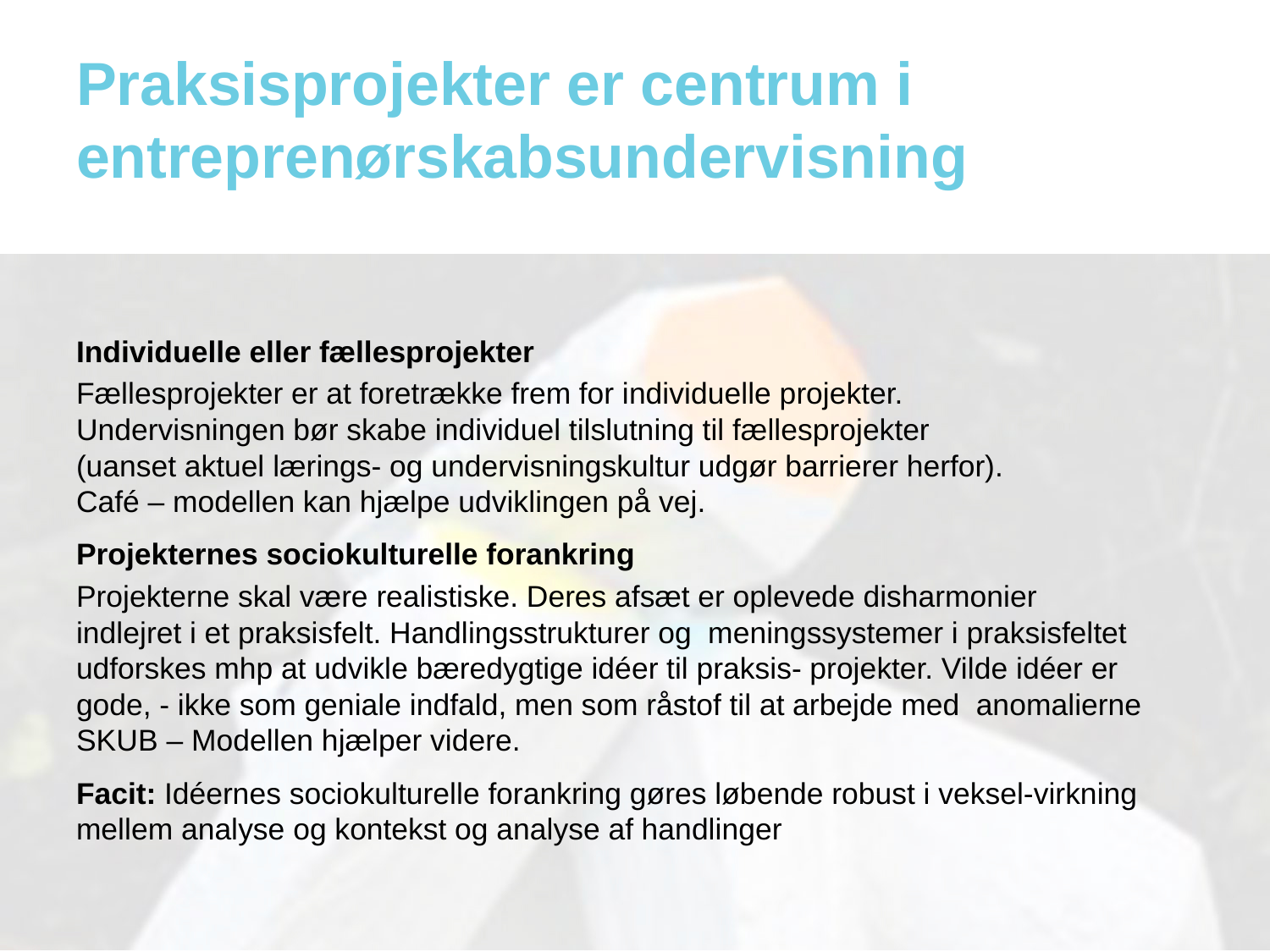

# Praksisprojekter er centrum i entreprenørskabsundervisning
Individuelle eller fællesprojekter
Fællesprojekter er at foretrække frem for individuelle projekter.
Undervisningen bør skabe individuel tilslutning til fællesprojekter
(uanset aktuel lærings- og undervisningskultur udgør barrierer herfor).
Café – modellen kan hjælpe udviklingen på vej.
Projekternes sociokulturelle forankring
Projekterne skal være realistiske. Deres afsæt er oplevede disharmonier
indlejret i et praksisfelt. Handlingsstrukturer og  meningssystemer i praksisfeltet udforskes mhp at udvikle bæredygtige idéer til praksis- projekter. Vilde idéer er gode, - ikke som geniale indfald, men som råstof til at arbejde med  anomalierne
SKUB – Modellen hjælper videre.
Facit: Idéernes sociokulturelle forankring gøres løbende robust i veksel-virkning  mellem analyse og kontekst og analyse af handlinger